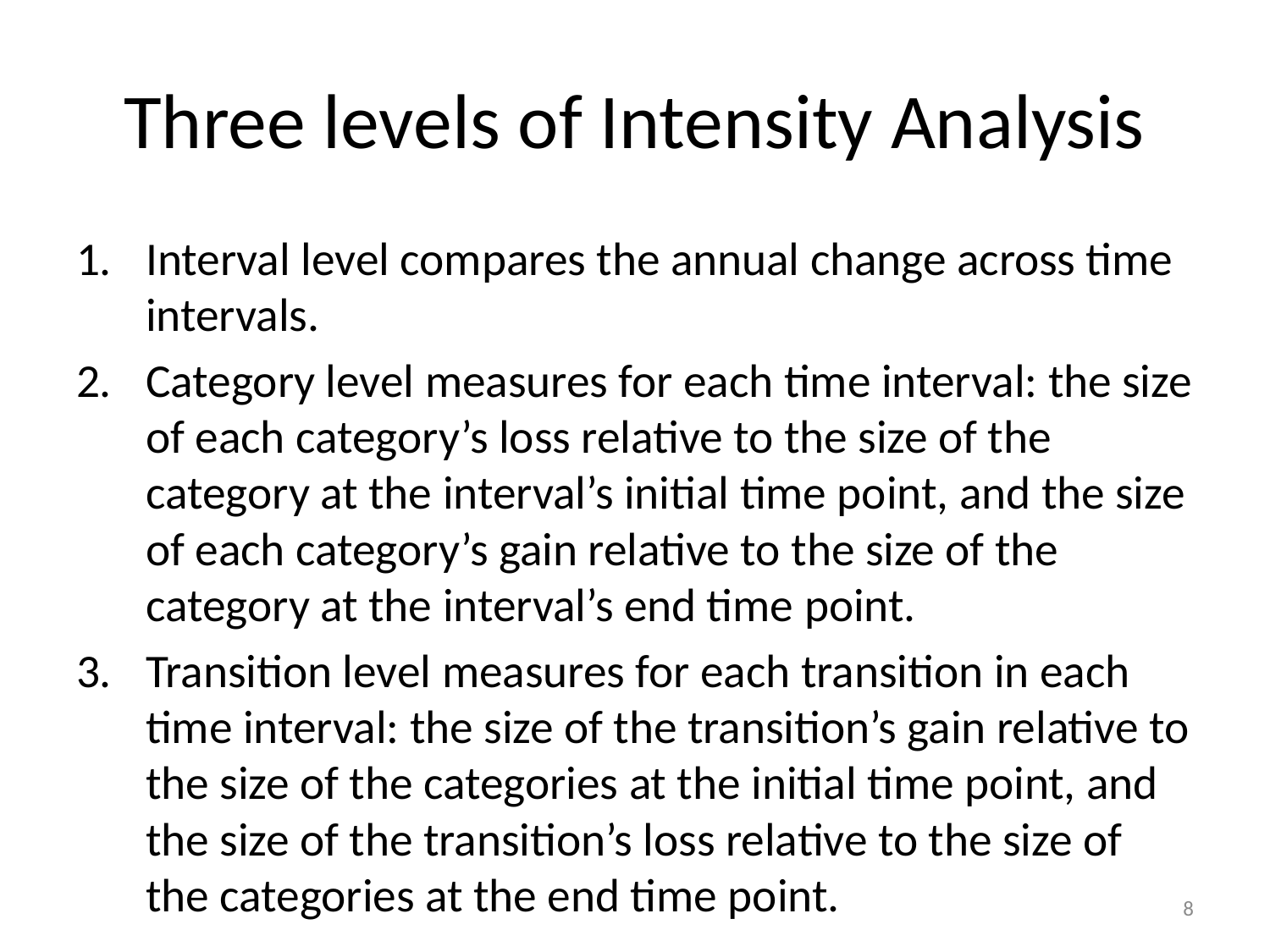

# Three levels of Intensity Analysis
Interval level compares the annual change across time intervals.
Category level measures for each time interval: the size of each category’s loss relative to the size of the category at the interval’s initial time point, and the size of each category’s gain relative to the size of the category at the interval’s end time point.
Transition level measures for each transition in each time interval: the size of the transition’s gain relative to the size of the categories at the initial time point, and the size of the transition’s loss relative to the size of the categories at the end time point.
8